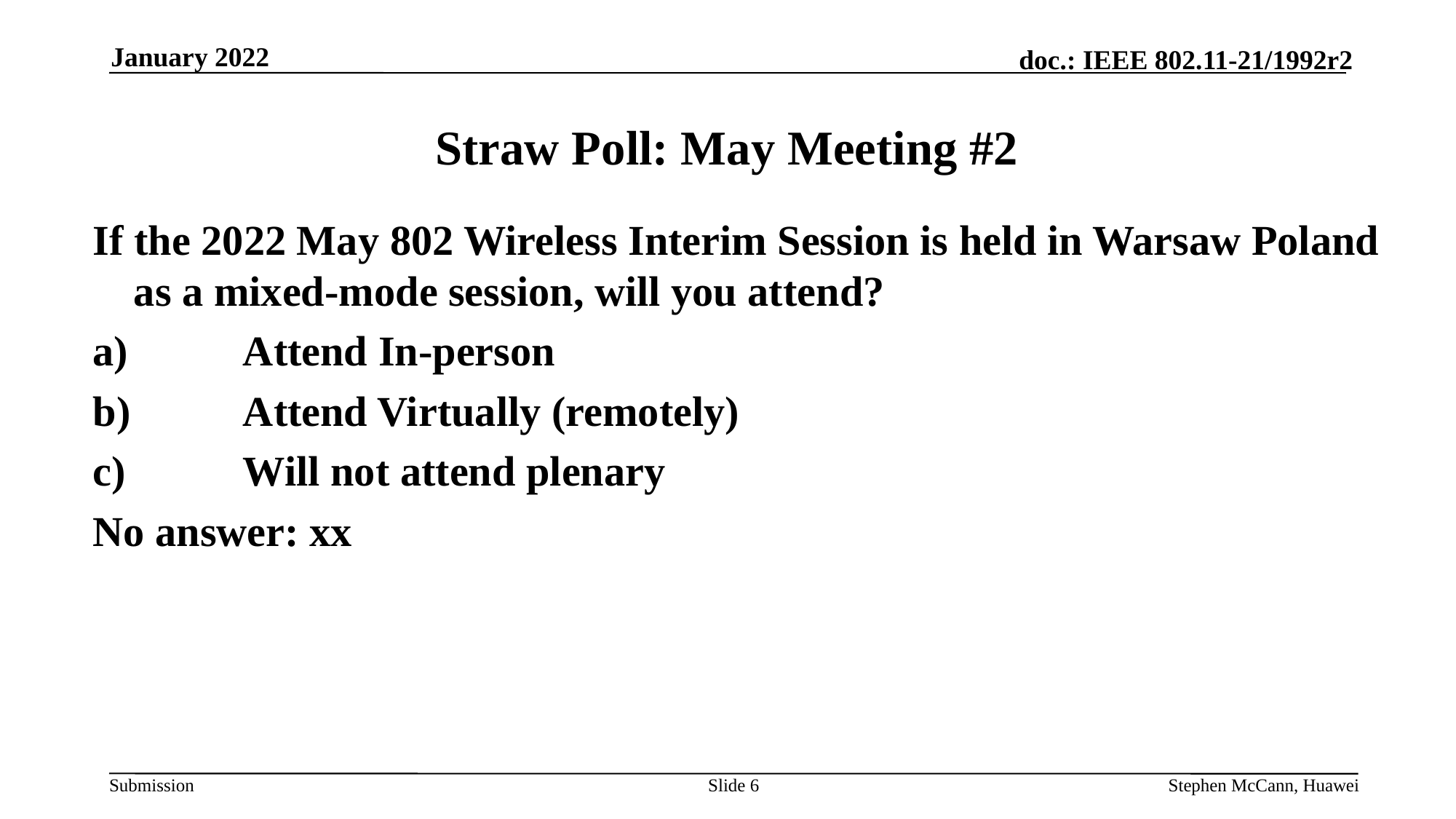

January 2022
# Straw Poll: May Meeting #2
If the 2022 May 802 Wireless Interim Session is held in Warsaw Poland as a mixed-mode session, will you attend?
a) 	Attend In-person
b) 	Attend Virtually (remotely)
c) 	Will not attend plenary
No answer: xx

Slide 6
Stephen McCann, Huawei